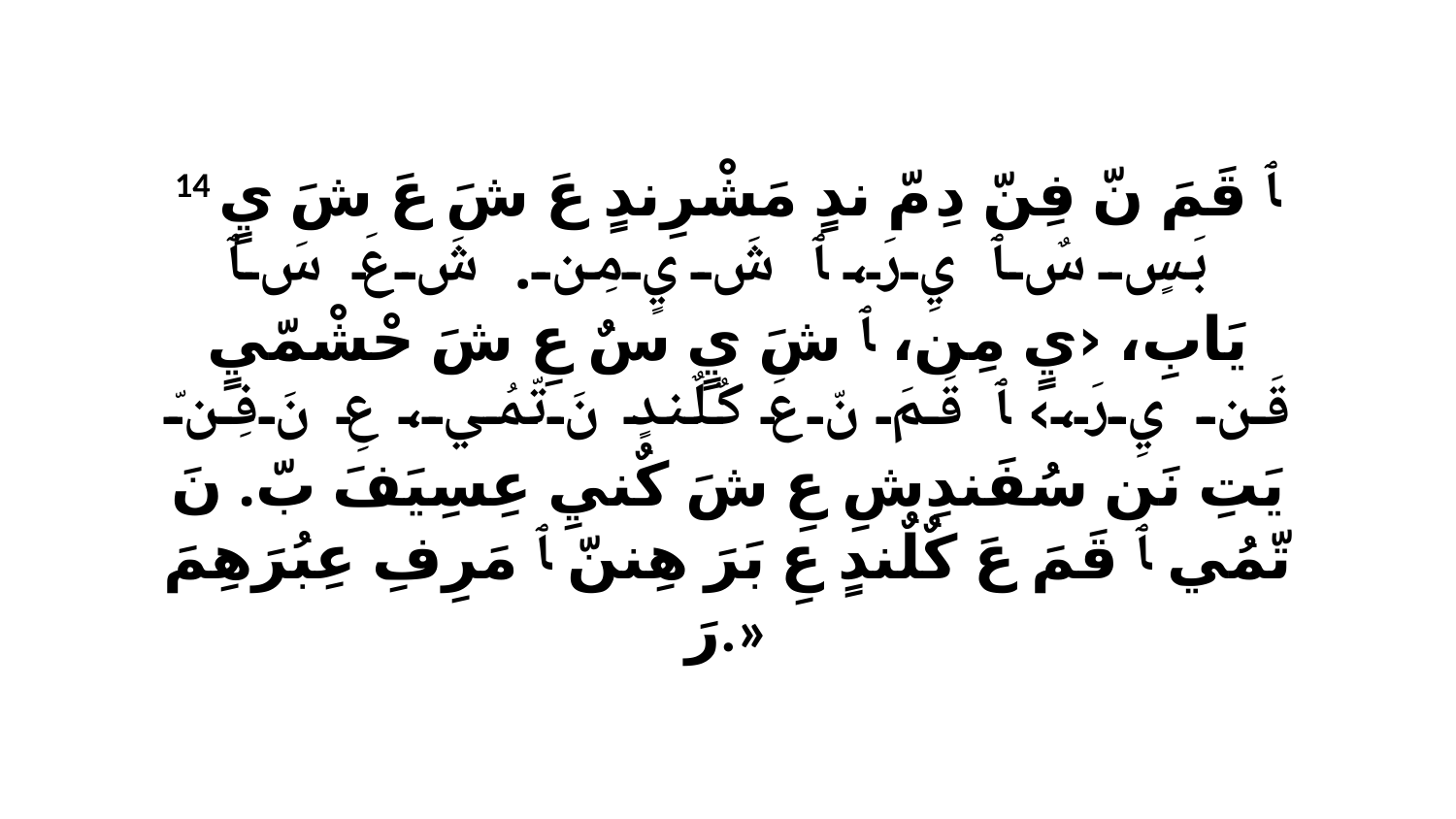

14 ﭑ قَمَ نّ فِنّ دِ مّ ندٍ مَشْرِندٍ عَ شَ عَ شَ يٍ بَسٍ سٌ ﭑ يِ رَ، ﭑ شَ يٍ مِن. شَ عَ سَ ﭑ يَابِ، ‹يٍ مِن، ﭑ شَ يٍ سٌ عِ شَ حْشْمّيٍ قَن يِ رَ،› ﭑ قَمَ نّ عَ كٌلٌندٍ نَ تّمُي، عِ نَ فِنّ يَتِ نَن سُفَندِشِ عِ شَ كٌنيِ عِسِيَفَ بّ. نَ تّمُي ﭑ قَمَ عَ كٌلٌندٍ عِ بَرَ هِننّ ﭑ مَرِفِ عِبُرَهِمَ رَ.»